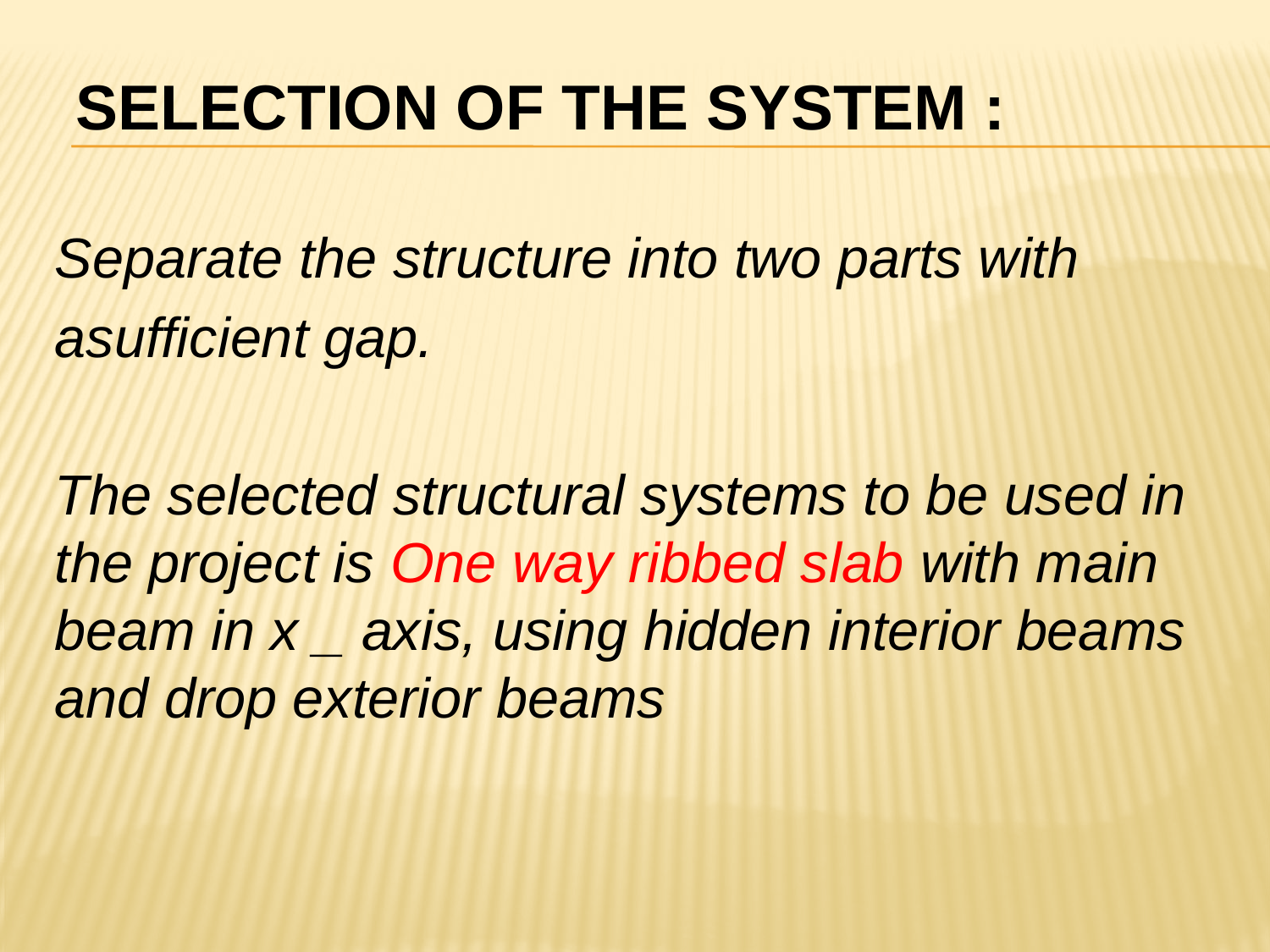

# Selection of the System :
Separate the structure into two parts with
asufficient gap.

The selected structural systems to be used in the project is One way ribbed slab with main beam in x _ axis, using hidden interior beams and drop exterior beams